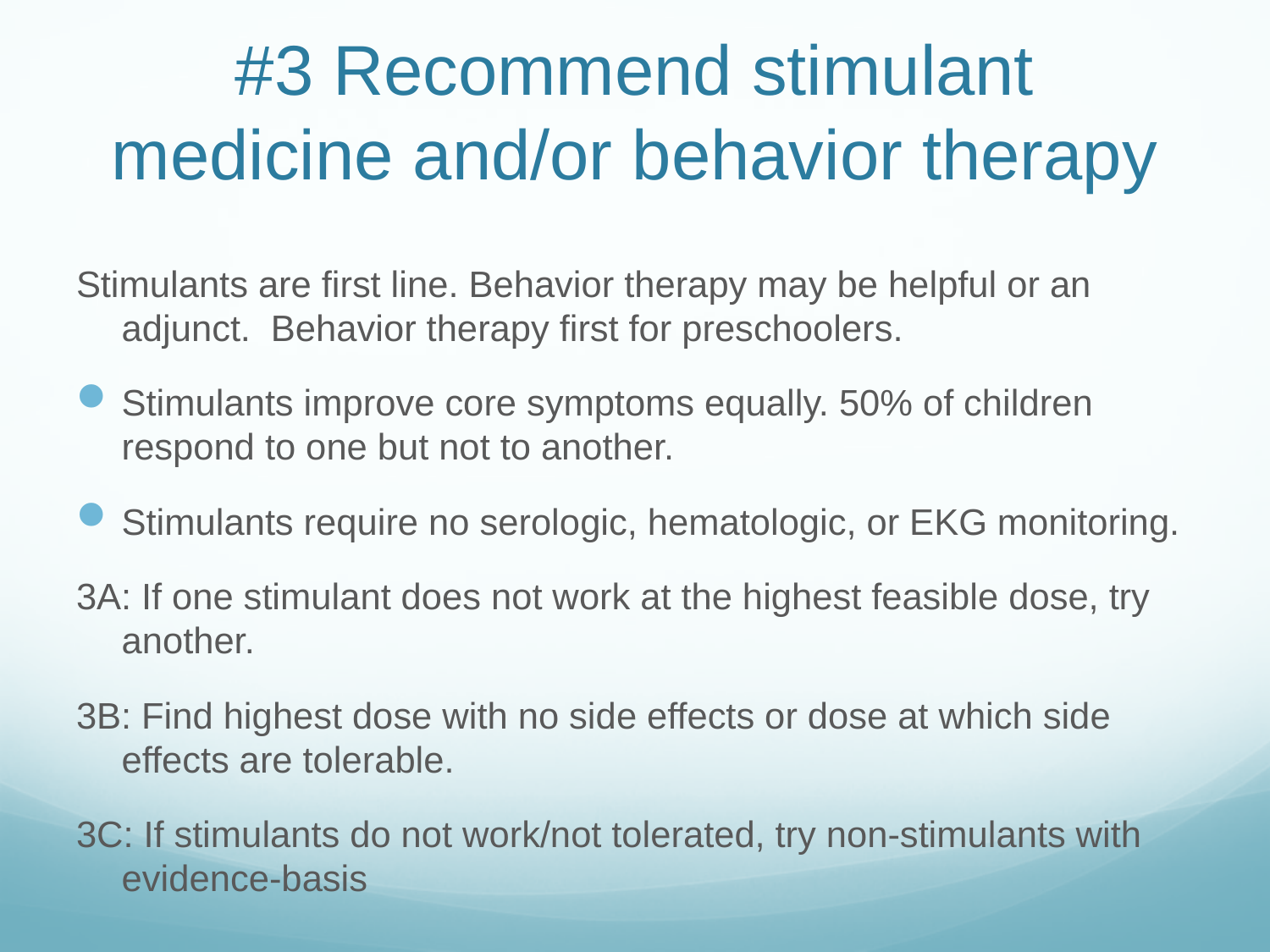

# #3 Recommend stimulant medicine and/or behavior therapy
Stimulants are first line. Behavior therapy may be helpful or an adjunct.  Behavior therapy first for preschoolers.
Stimulants improve core symptoms equally. 50% of children respond to one but not to another.
Stimulants require no serologic, hematologic, or EKG monitoring.
3A: If one stimulant does not work at the highest feasible dose, try another.
3B: Find highest dose with no side effects or dose at which side effects are tolerable.
3C: If stimulants do not work/not tolerated, try non-stimulants with evidence-basis